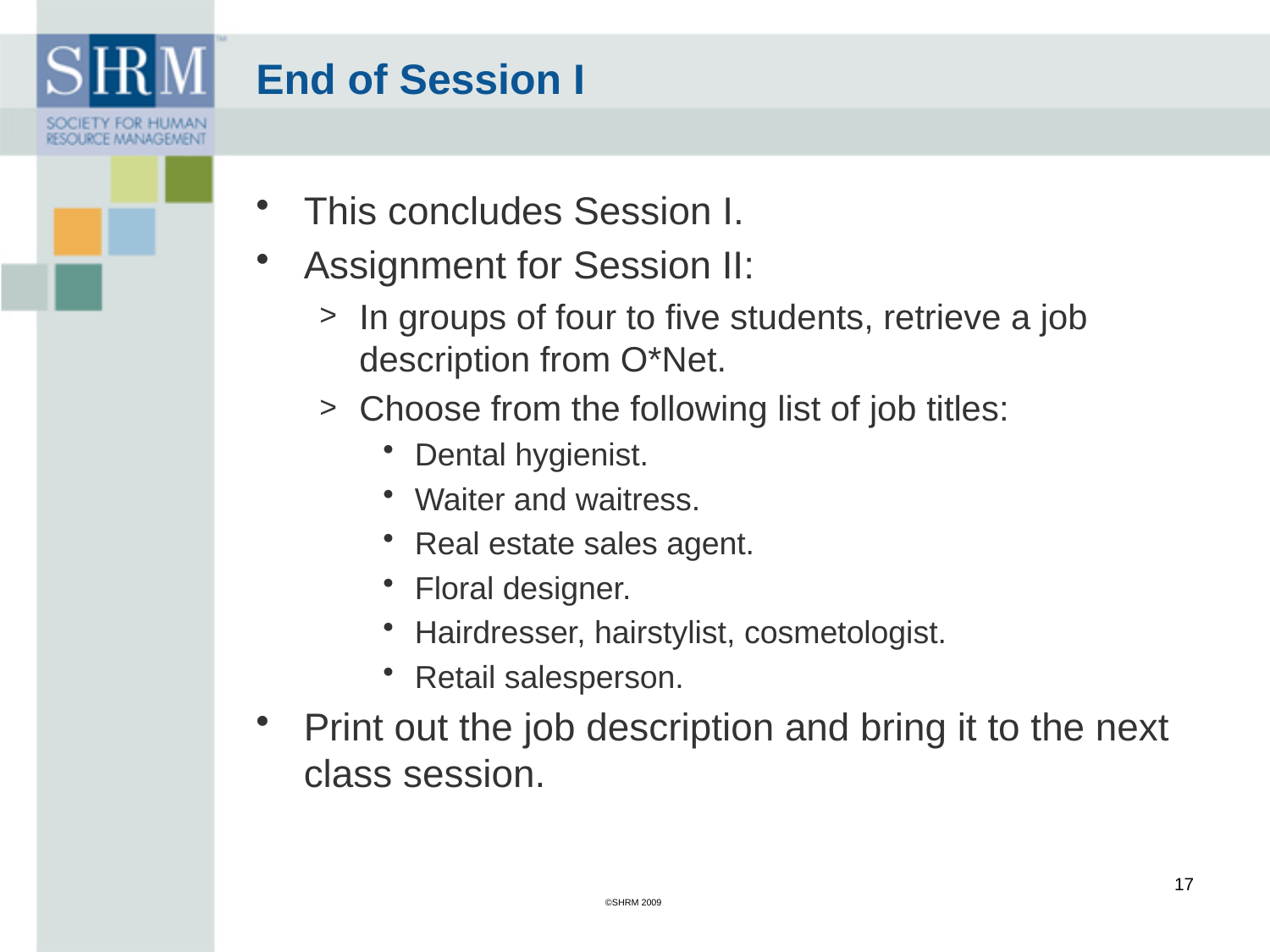

# End of Session I
This concludes Session I.
Assignment for Session II:
In groups of four to five students, retrieve a job description from O*Net.
Choose from the following list of job titles:
Dental hygienist.
Waiter and waitress.
Real estate sales agent.
Floral designer.
Hairdresser, hairstylist, cosmetologist.
Retail salesperson.
Print out the job description and bring it to the next class session.
17
©SHRM 2009